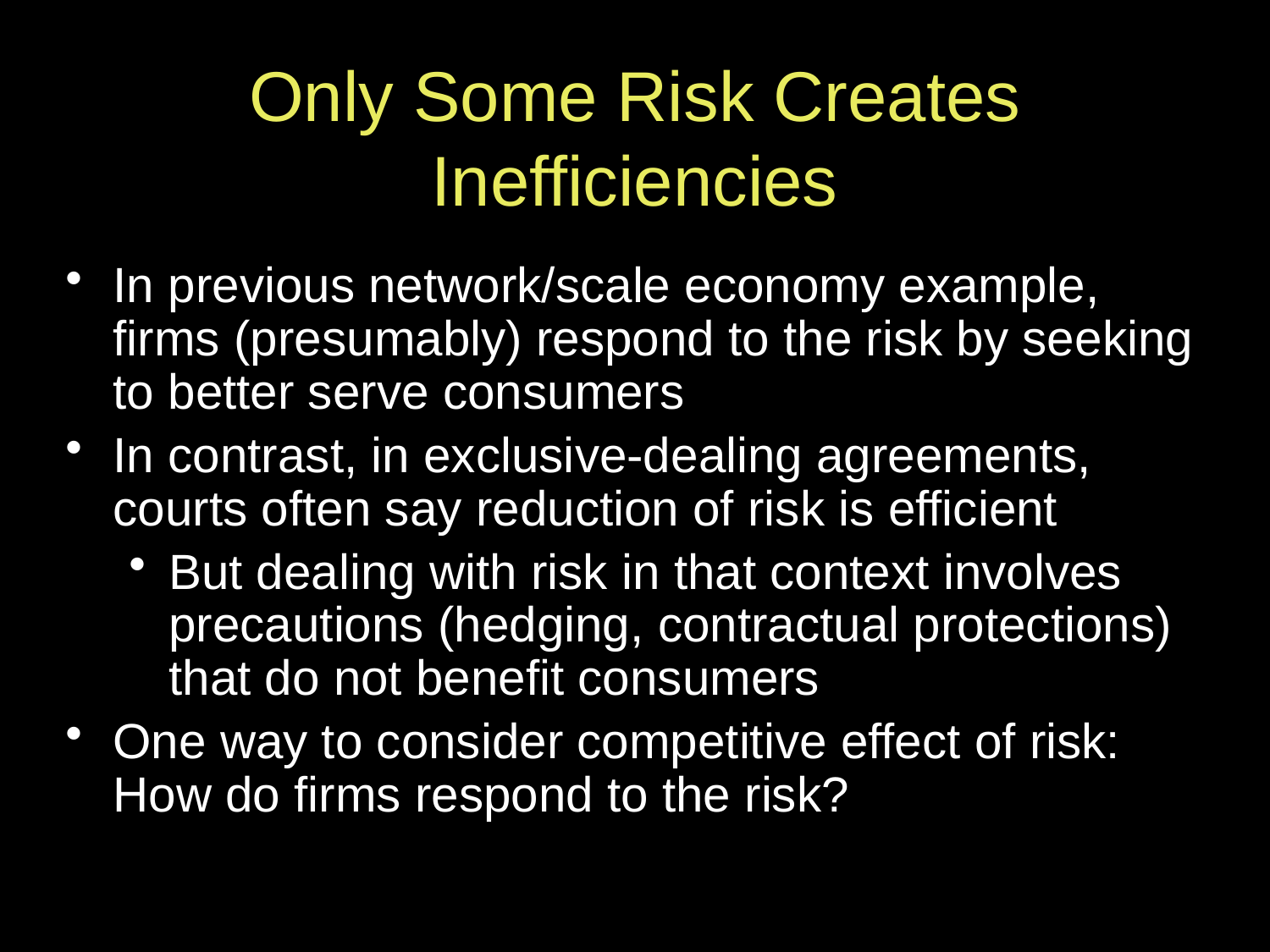

# Only Some Risk Creates Inefficiencies
In previous network/scale economy example, firms (presumably) respond to the risk by seeking to better serve consumers
In contrast, in exclusive-dealing agreements, courts often say reduction of risk is efficient
But dealing with risk in that context involves precautions (hedging, contractual protections) that do not benefit consumers
One way to consider competitive effect of risk: How do firms respond to the risk?